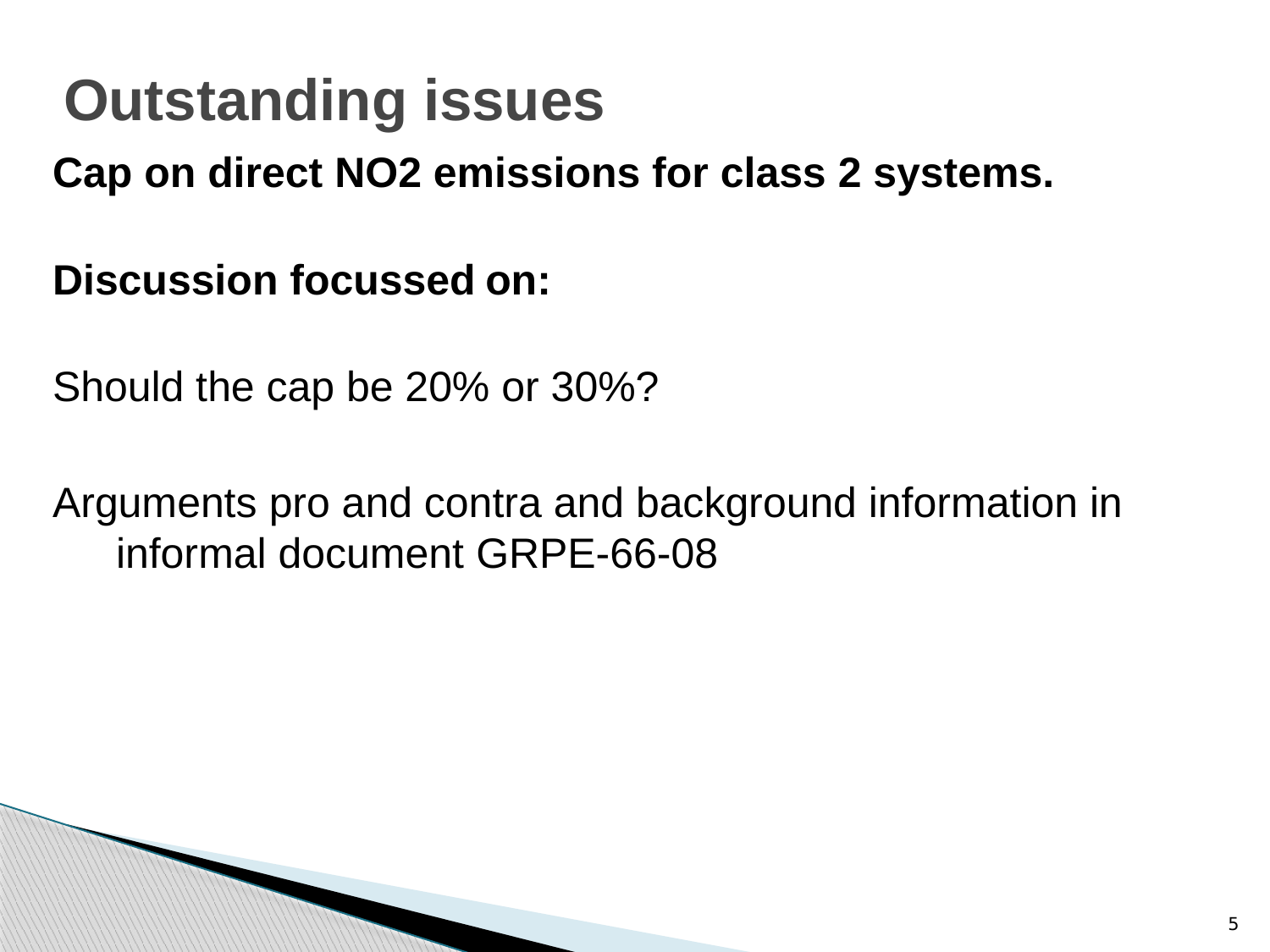

# Outstanding issues
Cap on direct NO2 emissions for class 2 systems.

Discussion focussed on:

Should the cap be 20% or 30%?

Arguments pro and contra and background information in informal document GRPE-66-08

5